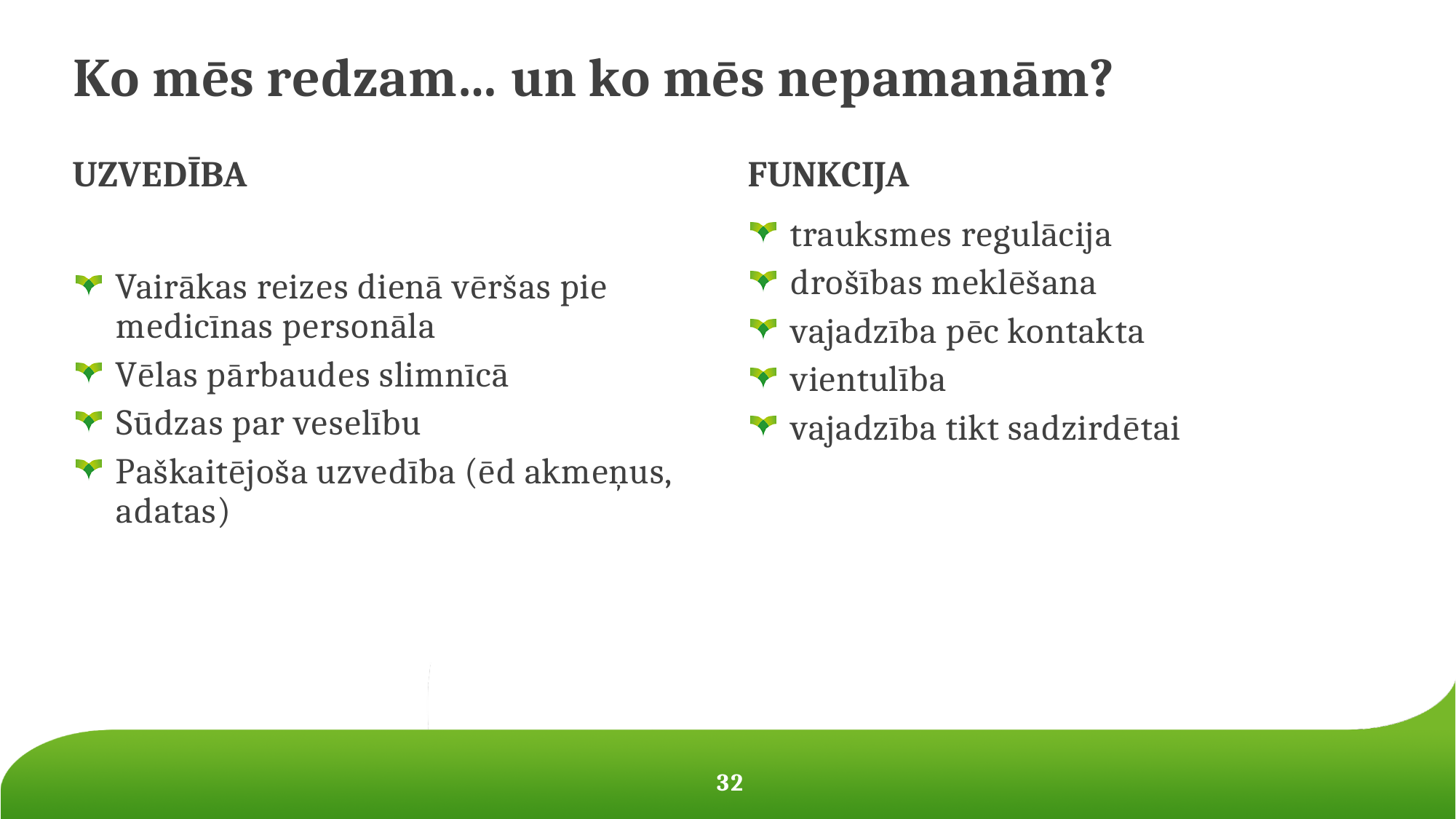

# Ko mēs redzam… un ko mēs nepamanām?
UZVEDĪBA
FUNKCIJA

Vairākas reizes dienā vēršas pie medicīnas personāla
Vēlas pārbaudes slimnīcā
Sūdzas par veselību
Paškaitējoša uzvedība (ēd akmeņus, adatas)

trauksmes regulācija
drošības meklēšana
vajadzība pēc kontakta
vientulība
vajadzība tikt sadzirdētai
32